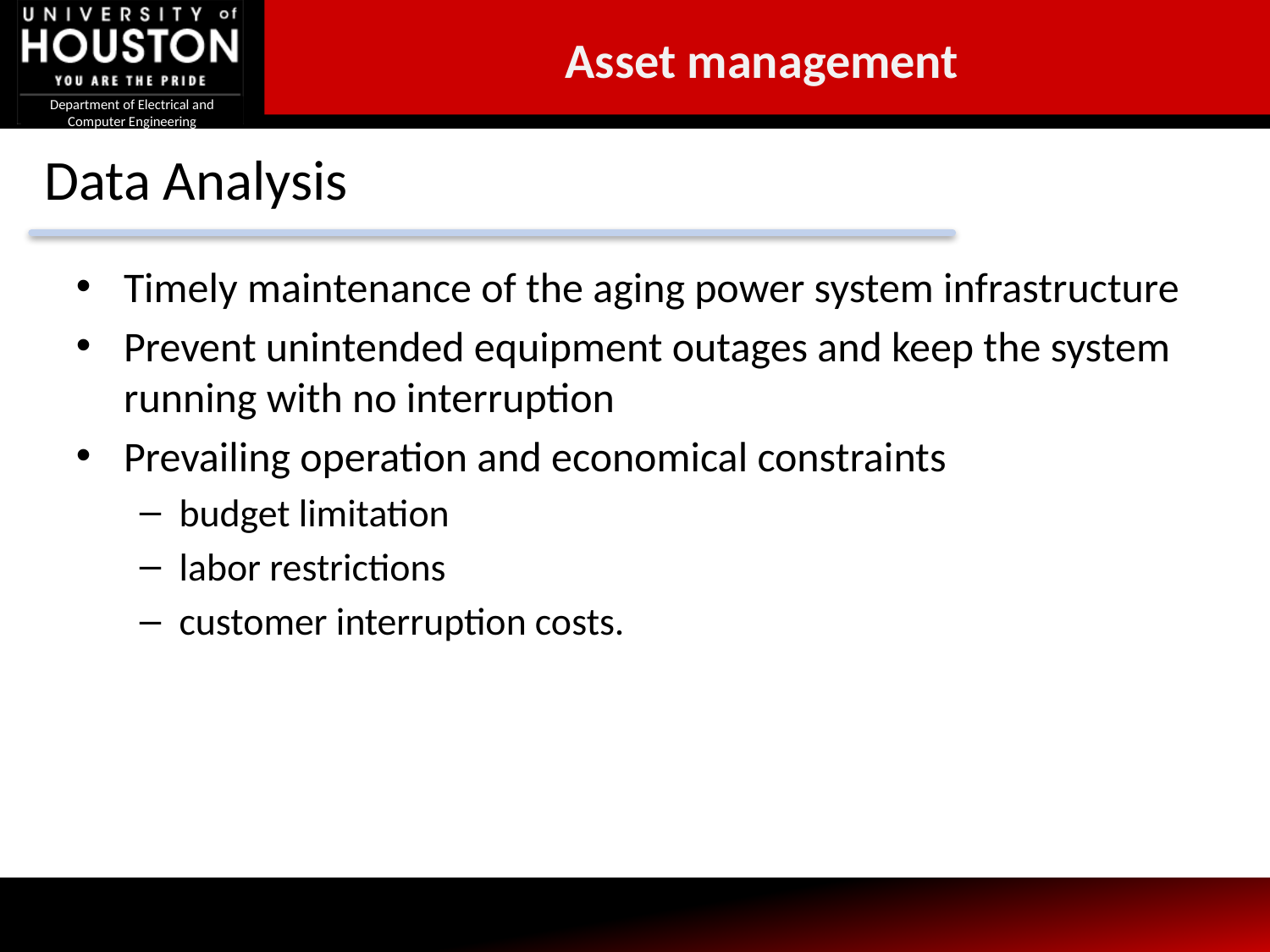

Asset management
Department of Electrical and Computer Engineering
# Data Analysis
Timely maintenance of the aging power system infrastructure
Prevent unintended equipment outages and keep the system running with no interruption
Prevailing operation and economical constraints
budget limitation
labor restrictions
customer interruption costs.